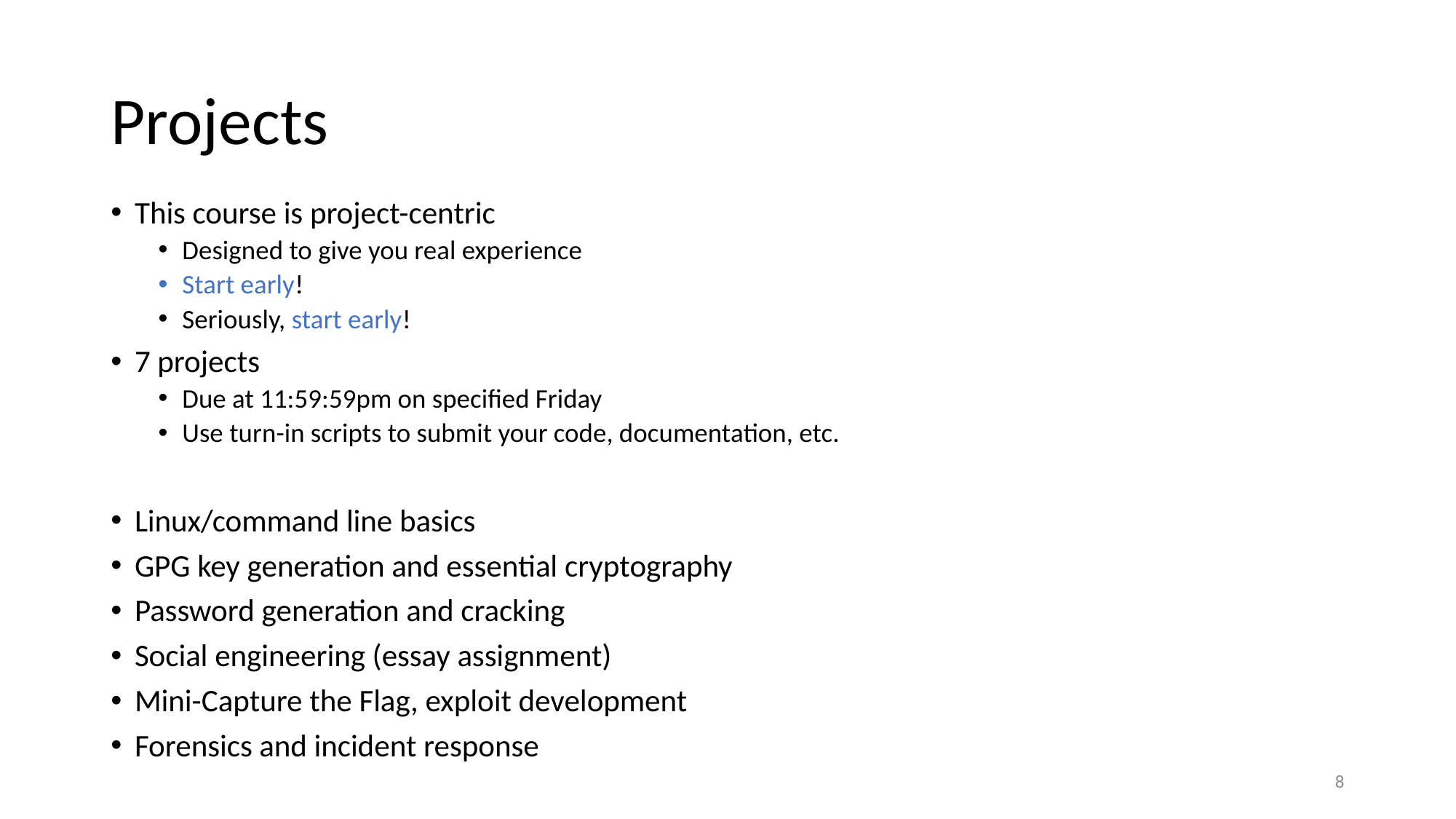

# Projects
This course is project-centric
Designed to give you real experience
Start early!
Seriously, start early!
7 projects
Due at 11:59:59pm on specified Friday
Use turn-in scripts to submit your code, documentation, etc.

Linux/command line basics
GPG key generation and essential cryptography
Password generation and cracking
Social engineering (essay assignment)
Mini-Capture the Flag, exploit development
Forensics and incident response

8